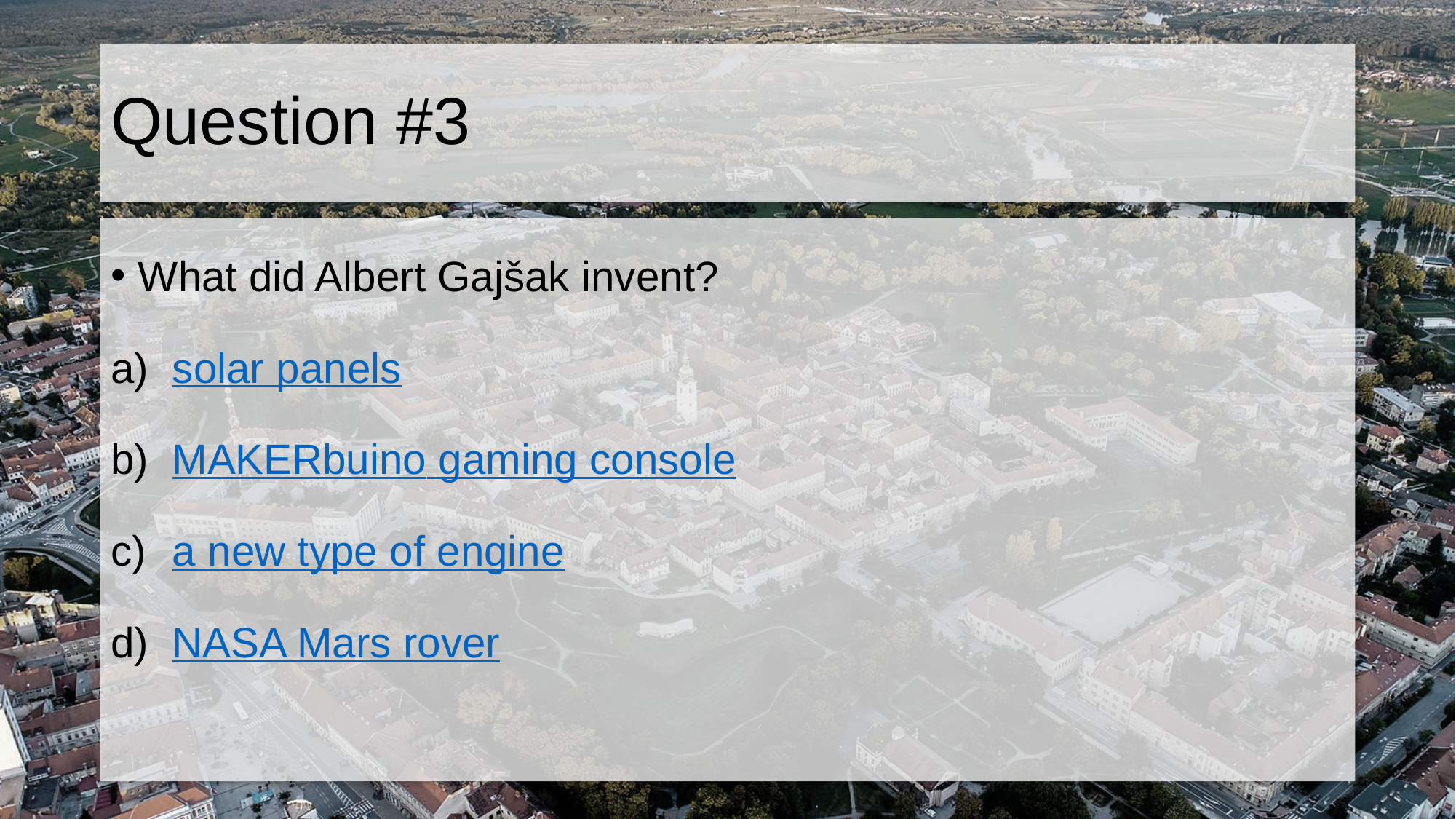

# Question #3
What did Albert Gajšak invent?
solar panels
MAKERbuino gaming console
a new type of engine
NASA Mars rover